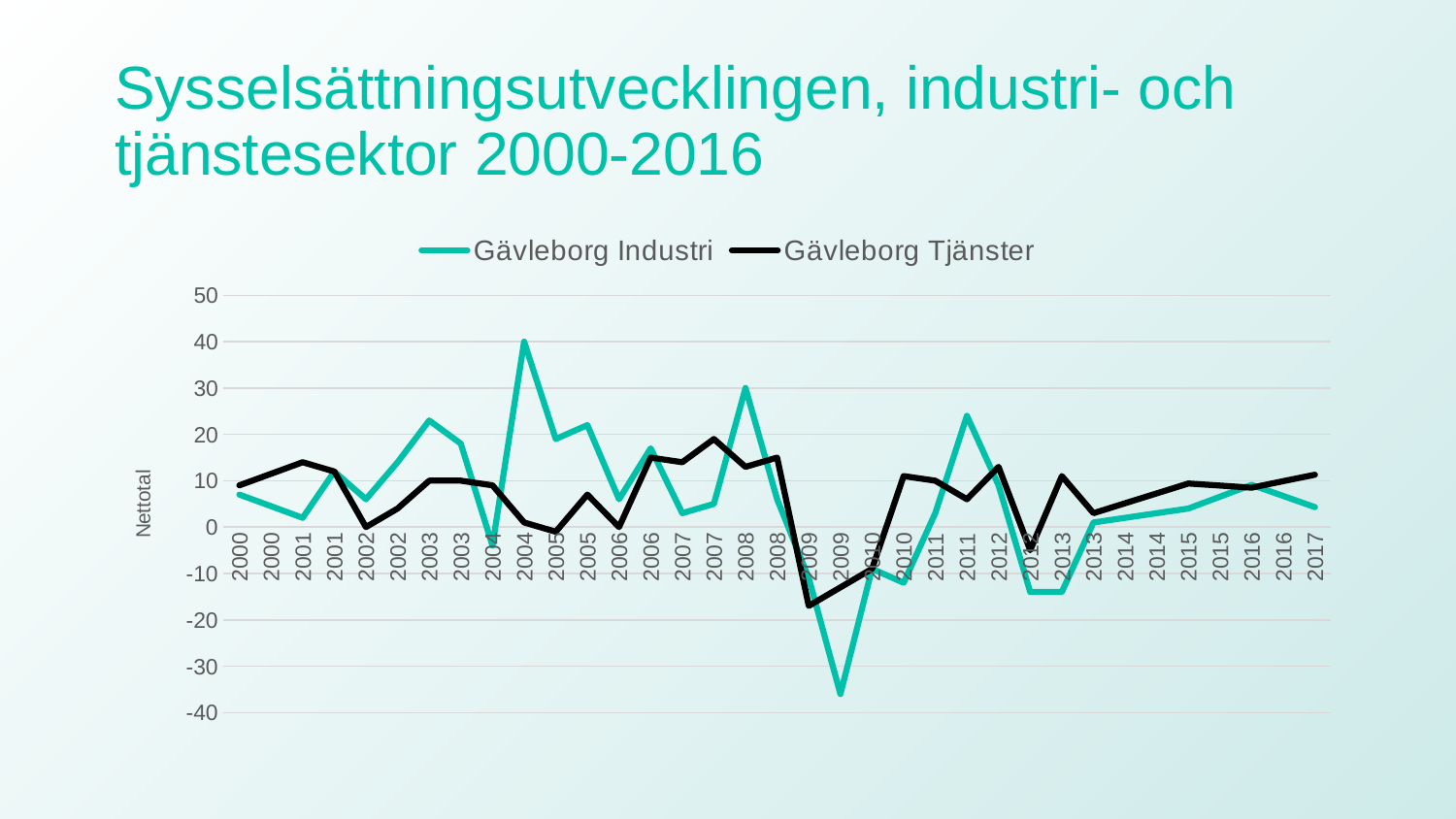

# Sysselsättningsutvecklingen, industri- och tjänstesektor 2000-2016

### Chart

| Category | Gävleborg | Gävleborg |
|---|---|---|
| 2000 | 7.0 | 9.0 |
| 2000 | 4.5 | 11.5 |
| 2001 | 2.0 | 14.0 |
| 2001 | 12.0 | 12.0 |
| 2002 | 6.0 | 0.0 |
| 2002 | 14.0 | 4.0 |
| 2003 | 23.0 | 10.0 |
| 2003 | 18.0 | 10.0 |
| 2004 | -4.0 | 9.0 |
| 2004 | 40.0 | 1.0 |
| 2005 | 19.0 | -1.0 |
| 2005 | 22.0 | 7.0 |
| 2006 | 6.0 | 0.0 |
| 2006 | 17.0 | 15.0 |
| 2007 | 3.0 | 14.0 |
| 2007 | 5.0 | 19.0 |
| 2008 | 30.0 | 13.0 |
| 2008 | 6.0 | 15.0 |
| 2009 | -11.0 | -17.0 |
| 2009 | -36.0 | -13.0 |
| 2010 | -9.0 | -9.0 |
| 2010 | -12.0 | 11.0 |
| 2011 | 3.0 | 10.0 |
| 2011 | 24.0 | 6.0 |
| 2012 | 9.0 | 13.0 |
| 2012 | -14.0 | -5.0 |
| 2013 | -14.0 | 11.0 |
| 2013 | 1.0 | 3.0 |
| 2014 | 2.0 | 5.133333333333333 |
| 2014 | 3.0000000000000004 | 7.266666666666667 |
| 2015 | 4.000000000000001 | 9.4 |
| 2015 | 6.550000000000001 | 8.95 |
| 2016 | 9.1 | 8.5 |
| 2016 | 6.699999999999999 | 9.9 |
| 2017 | 4.3 | 11.3 |